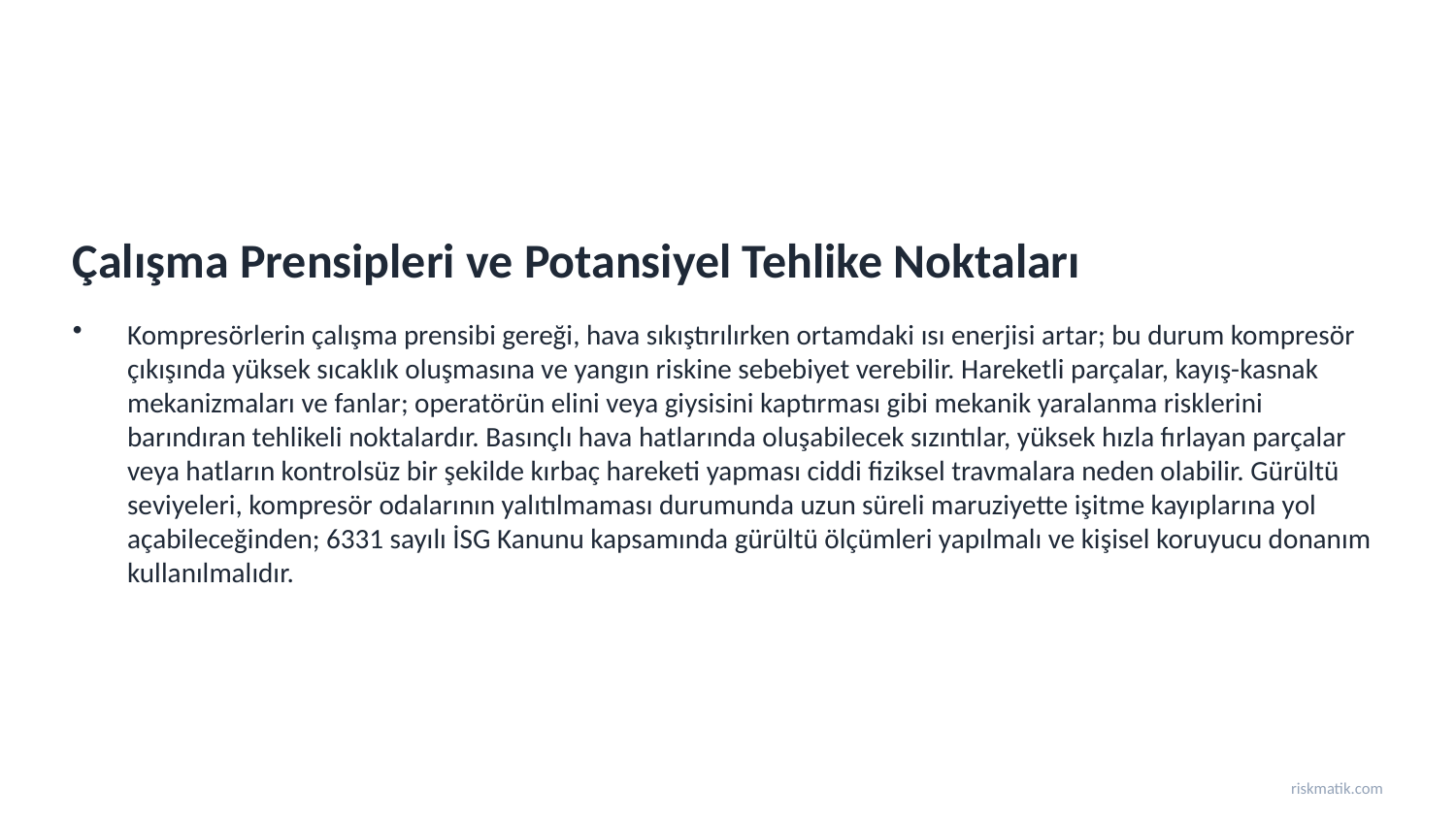

Çalışma Prensipleri ve Potansiyel Tehlike Noktaları
Kompresörlerin çalışma prensibi gereği, hava sıkıştırılırken ortamdaki ısı enerjisi artar; bu durum kompresör çıkışında yüksek sıcaklık oluşmasına ve yangın riskine sebebiyet verebilir. Hareketli parçalar, kayış-kasnak mekanizmaları ve fanlar; operatörün elini veya giysisini kaptırması gibi mekanik yaralanma risklerini barındıran tehlikeli noktalardır. Basınçlı hava hatlarında oluşabilecek sızıntılar, yüksek hızla fırlayan parçalar veya hatların kontrolsüz bir şekilde kırbaç hareketi yapması ciddi fiziksel travmalara neden olabilir. Gürültü seviyeleri, kompresör odalarının yalıtılmaması durumunda uzun süreli maruziyette işitme kayıplarına yol açabileceğinden; 6331 sayılı İSG Kanunu kapsamında gürültü ölçümleri yapılmalı ve kişisel koruyucu donanım kullanılmalıdır.
riskmatik.com